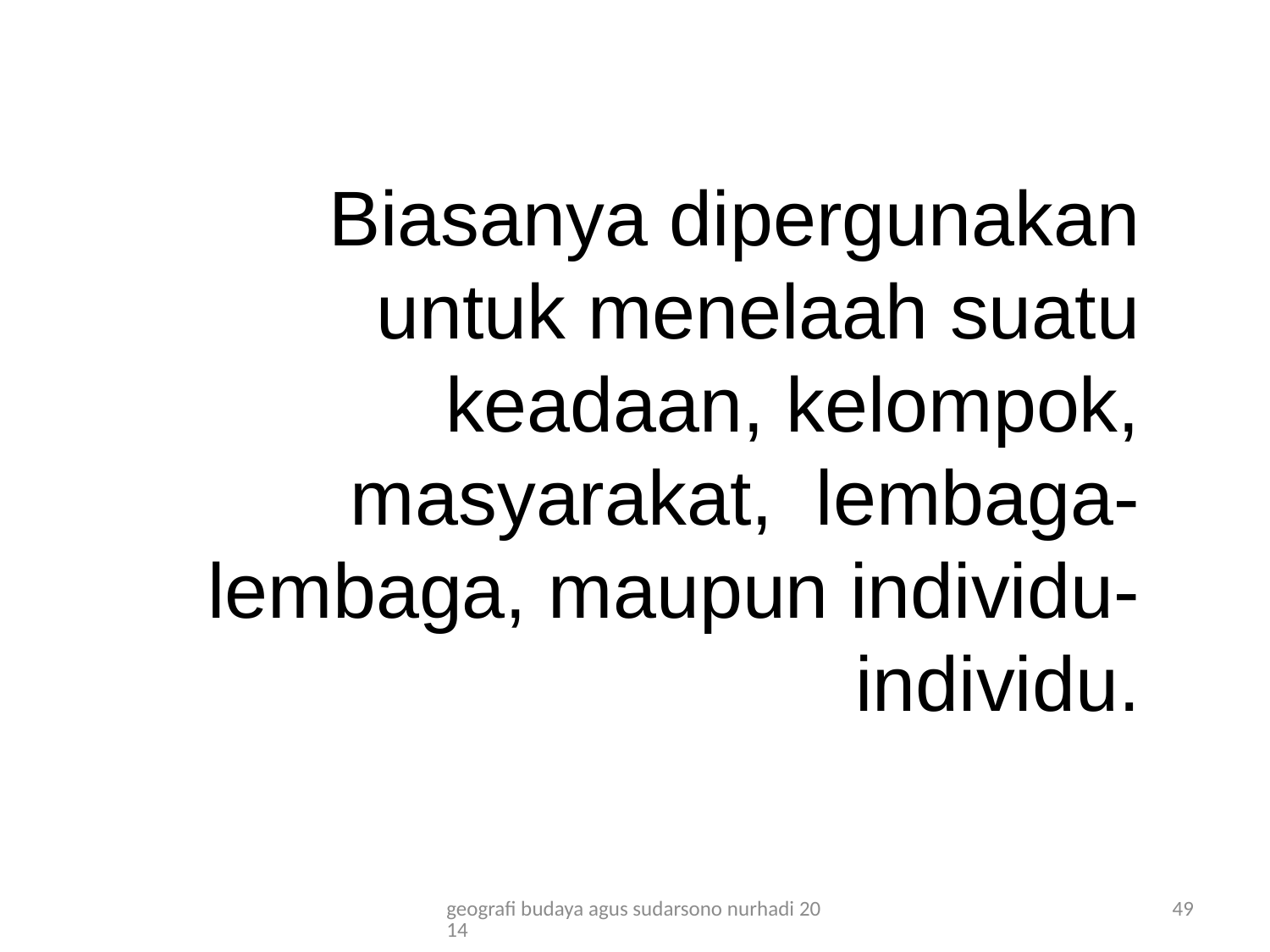

# Biasanya dipergunakan untuk menelaah suatu keadaan, kelompok, masyarakat,  lembaga-lembaga, maupun individu-individu.
geografi budaya agus sudarsono nurhadi 2014
49